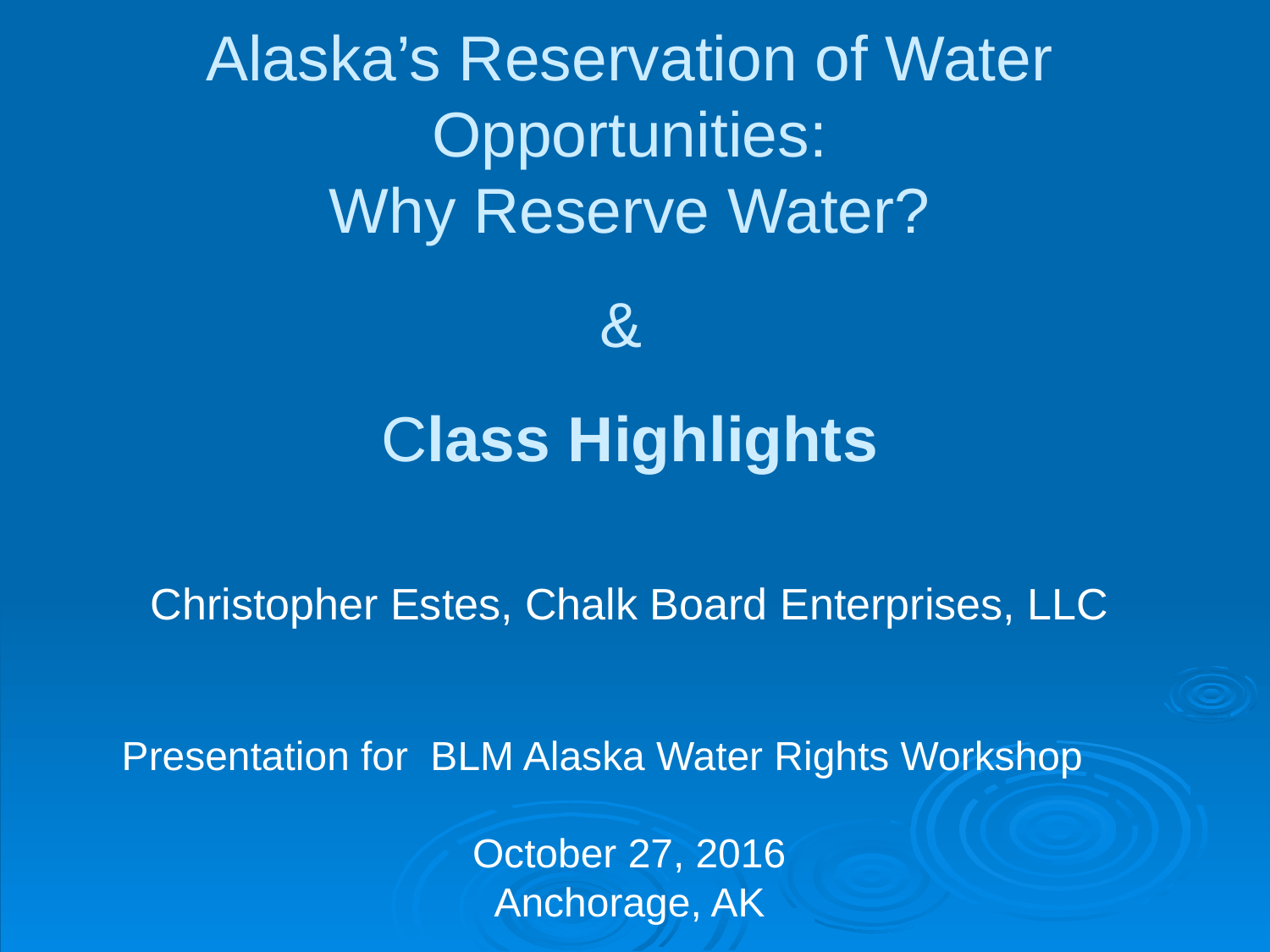

Alaska’s Reservation of Water Opportunities:
 Why Reserve Water?

&

Class Highlights

Christopher Estes, Chalk Board Enterprises, LLC

Presentation for  BLM Alaska Water Rights Workshop

October 27, 2016
Anchorage, AK